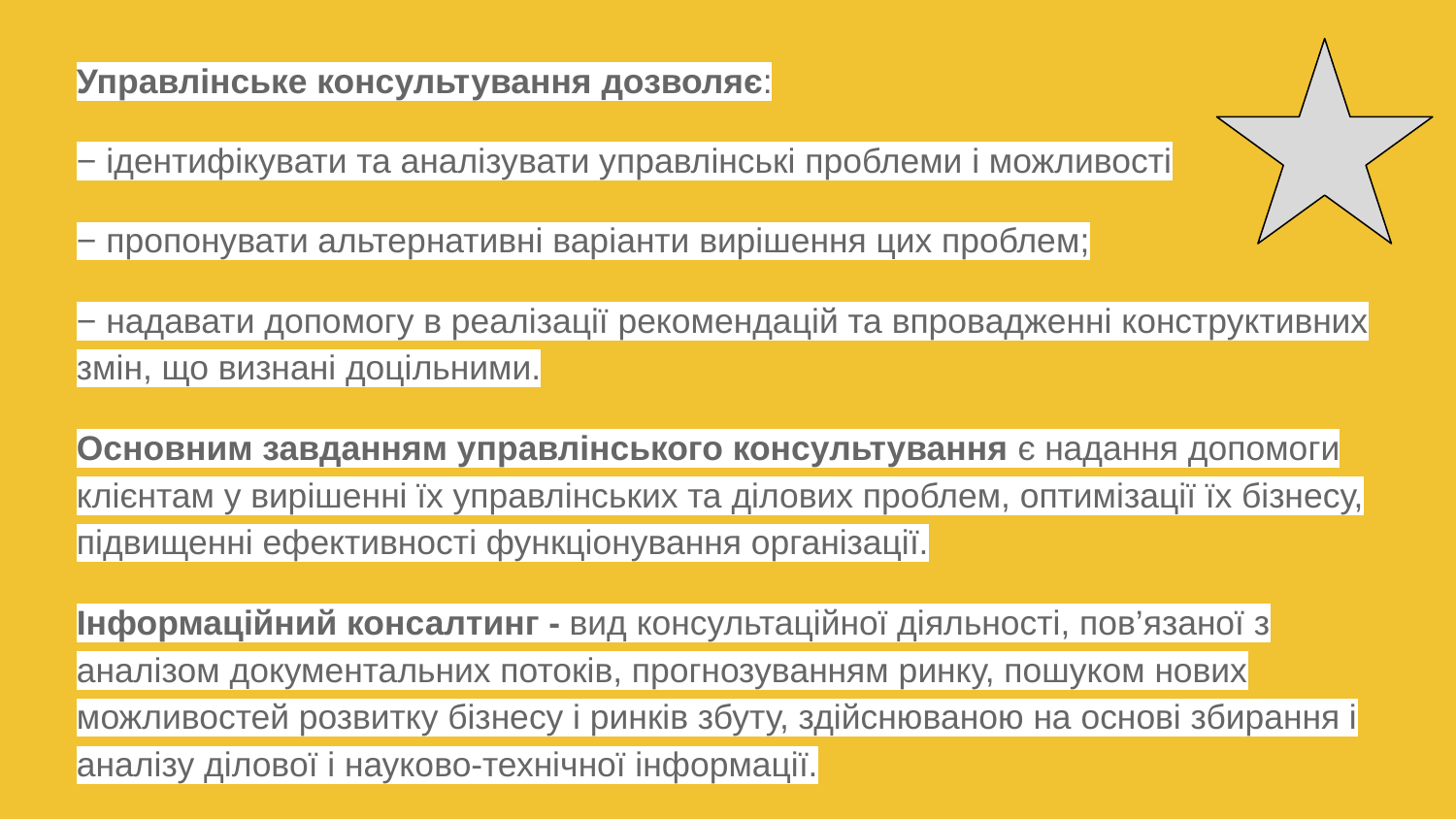

Управлінське консультування дозволяє:
− ідентифікувати та аналізувати управлінські проблеми і можливості
− пропонувати альтернативні варіанти вирішення цих проблем;
− надавати допомогу в реалізації рекомендацій та впровадженні конструктивних змін, що визнані доцільними.
Основним завданням управлінського консультування є надання допомоги клієнтам у вирішенні їх управлінських та ділових проблем, оптимізації їх бізнесу, підвищенні ефективності функціонування організації.
Інформаційний консалтинг - вид консультаційної діяльності, пов’язаної з аналізом документальних потоків, прогнозуванням ринку, пошуком нових можливостей розвитку бізнесу і ринків збуту, здійснюваною на основі збирання і аналізу ділової і науково-технічної інформації.